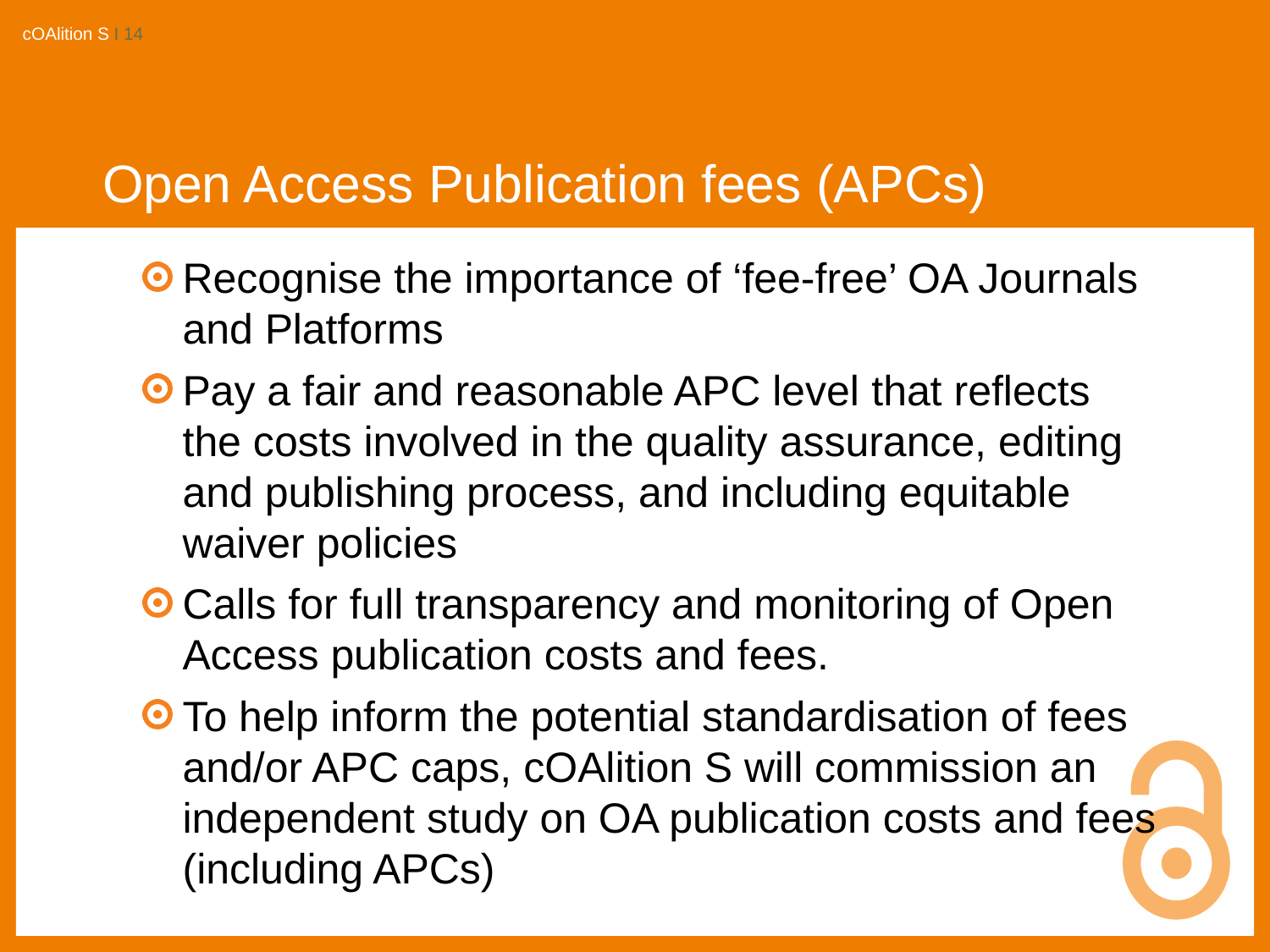

# Open Access Publication fees (APCs)
Recognise the importance of ‘fee-free’ OA Journals and Platforms
Pay a fair and reasonable APC level that reflects the costs involved in the quality assurance, editing and publishing process, and including equitable waiver policies
Calls for full transparency and monitoring of Open Access publication costs and fees.
To help inform the potential standardisation of fees and/or APC caps, cOAlition S will commission an independent study on OA publication costs and fees (including APCs)